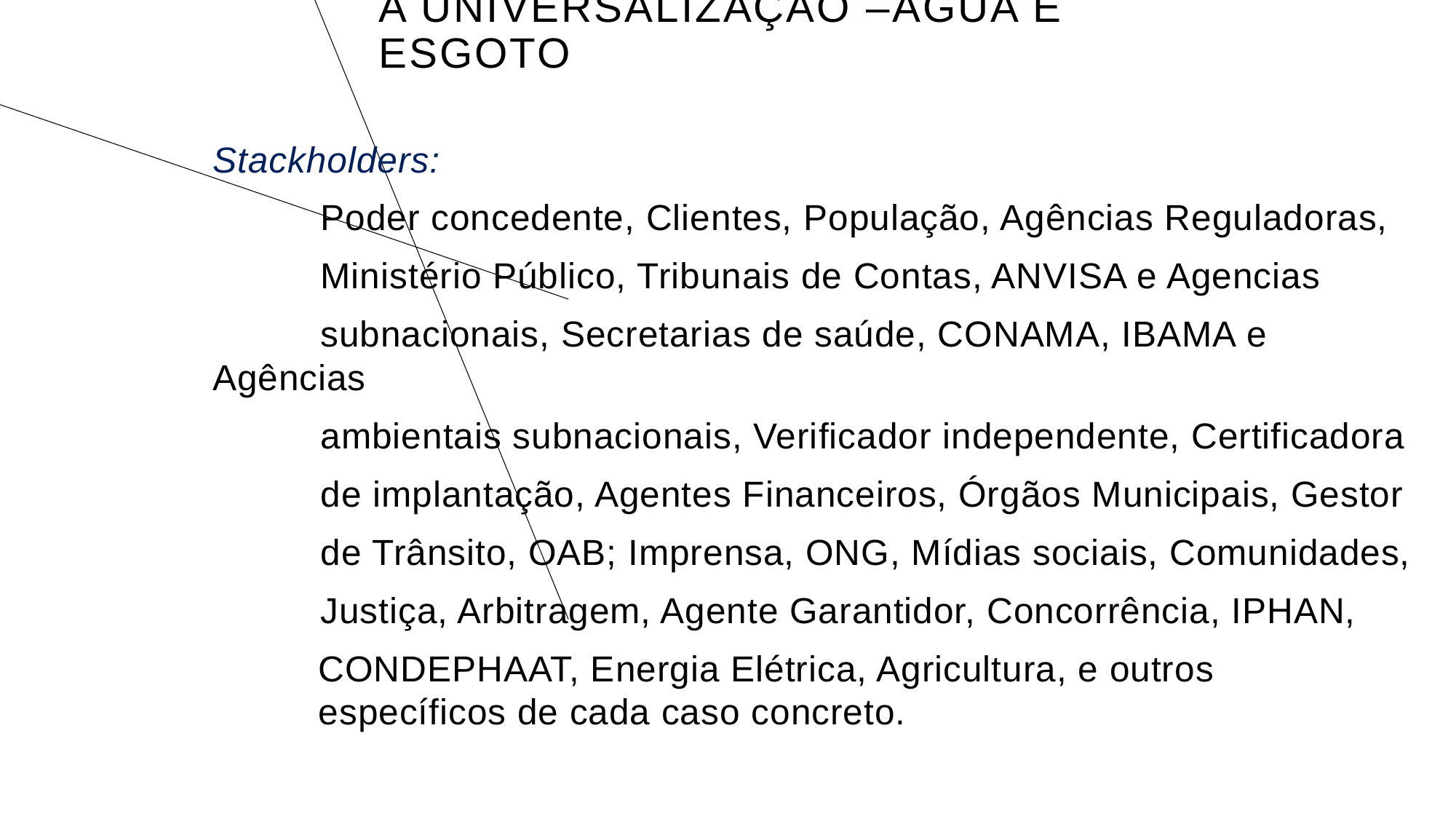

# A UNIVERSALIZAÇÃO –ÁGUA E ESGOTO
Stackholders:
	Poder concedente, Clientes, População, Agências Reguladoras,
	Ministério Público, Tribunais de Contas, ANVISA e Agencias
	subnacionais, Secretarias de saúde, CONAMA, IBAMA e Agências
	ambientais subnacionais, Verificador independente, Certificadora
	de implantação, Agentes Financeiros, Órgãos Municipais, Gestor
	de Trânsito, OAB; Imprensa, ONG, Mídias sociais, Comunidades,
	Justiça, Arbitragem, Agente Garantidor, Concorrência, IPHAN,
	CONDEPHAAT, Energia Elétrica, Agricultura, e outros específicos de cada caso concreto.